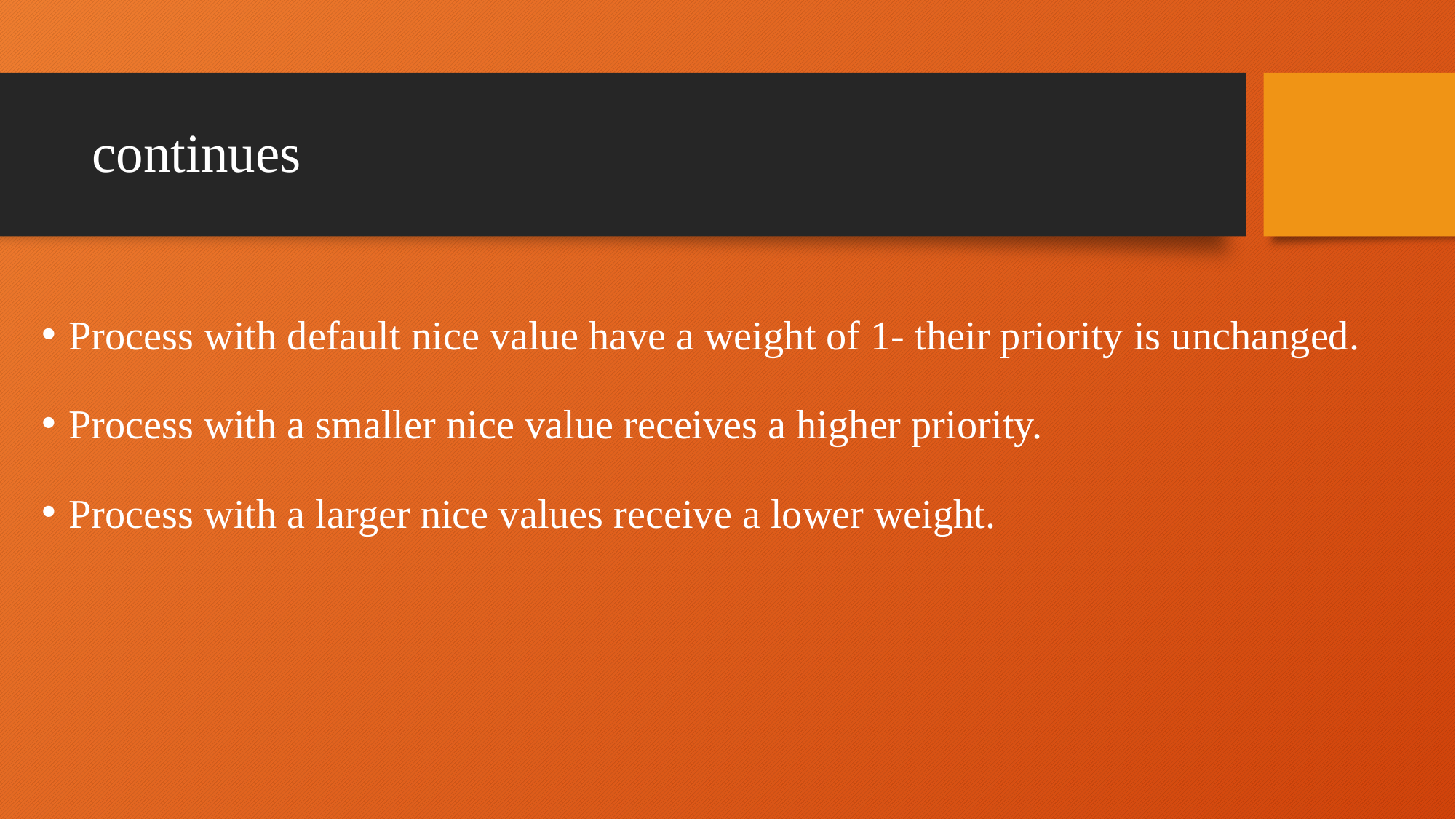

# continues
Process with default nice value have a weight of 1- their priority is unchanged.
Process with a smaller nice value receives a higher priority.
Process with a larger nice values receive a lower weight.